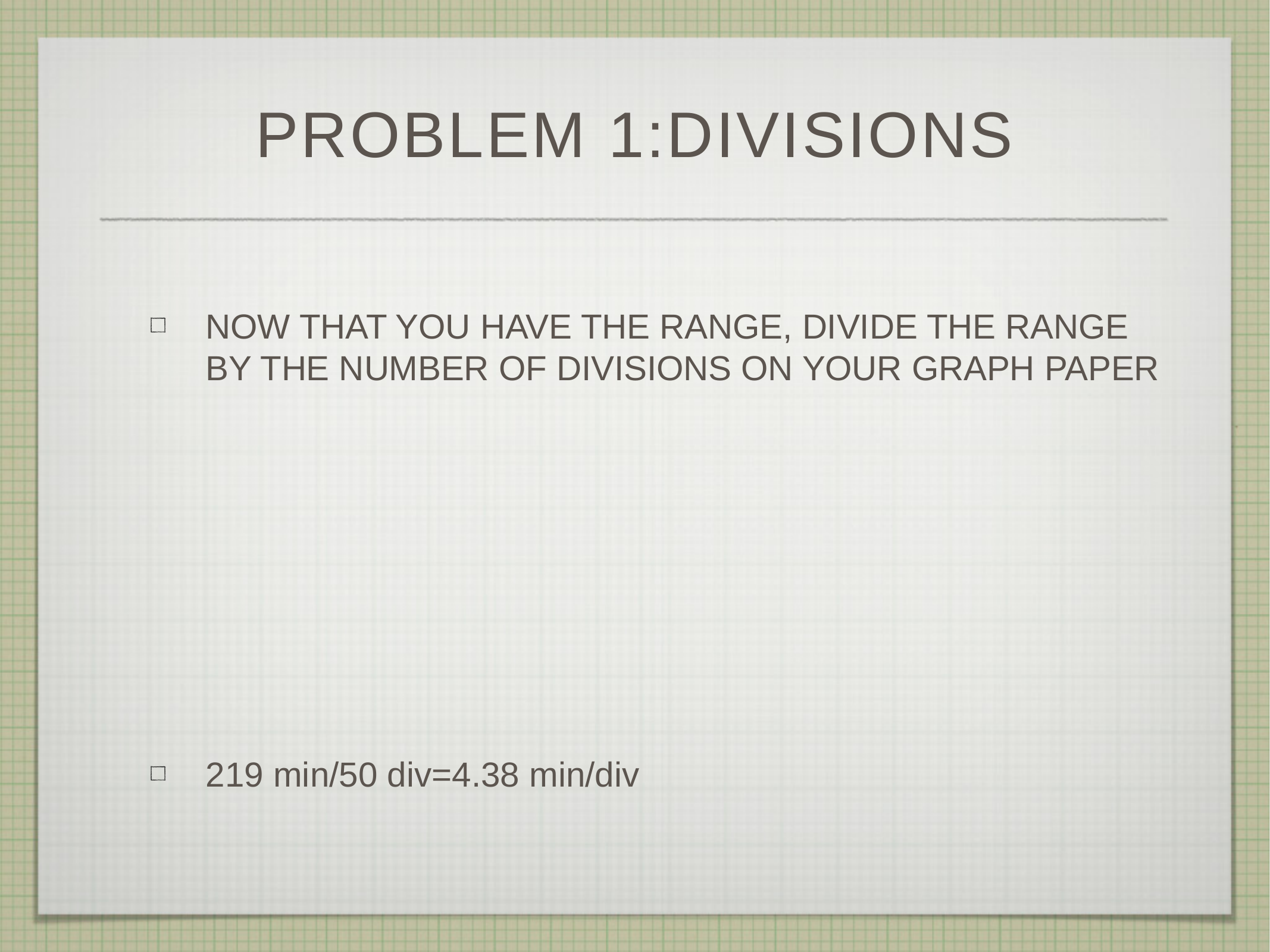

# problem 1:divisions
Now that you have the range, divide the range by the number of divisions on your graph paper

219 min/50 div=4.38 min/div